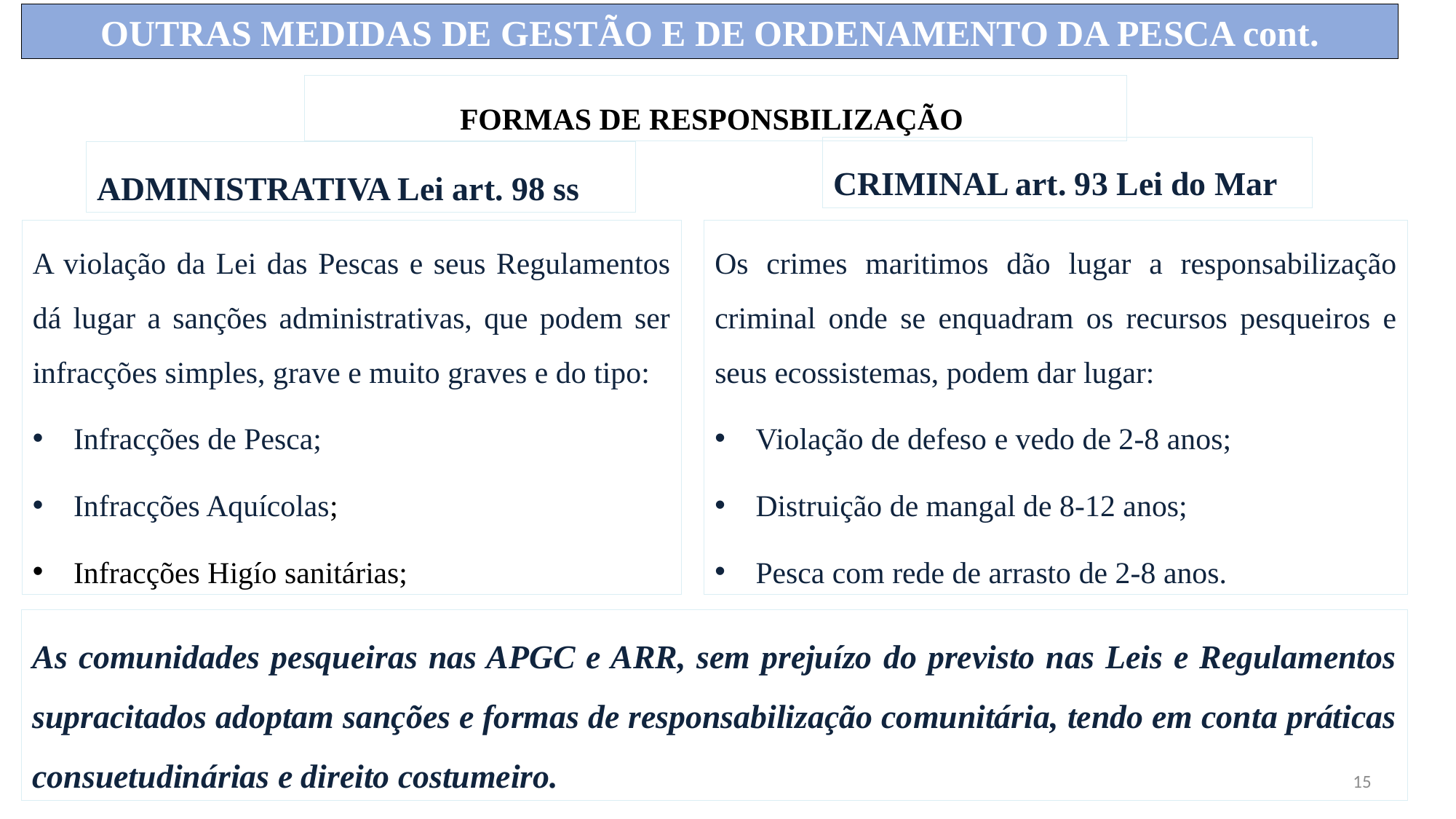

OUTRAS MEDIDAS DE GESTÃO E DE ORDENAMENTO DA PESCA cont.
FORMAS DE RESPONSBILIZAÇÃO
CRIMINAL art. 93 Lei do Mar
ADMINISTRATIVA Lei art. 98 ss
A violação da Lei das Pescas e seus Regulamentos dá lugar a sanções administrativas, que podem ser infracções simples, grave e muito graves e do tipo:
Infracções de Pesca;
Infracções Aquícolas;
Infracções Higío sanitárias;
Os crimes maritimos dão lugar a responsabilização criminal onde se enquadram os recursos pesqueiros e seus ecossistemas, podem dar lugar:
Violação de defeso e vedo de 2-8 anos;
Distruição de mangal de 8-12 anos;
Pesca com rede de arrasto de 2-8 anos.
As comunidades pesqueiras nas APGC e ARR, sem prejuízo do previsto nas Leis e Regulamentos supracitados adoptam sanções e formas de responsabilização comunitária, tendo em conta práticas consuetudinárias e direito costumeiro.
15